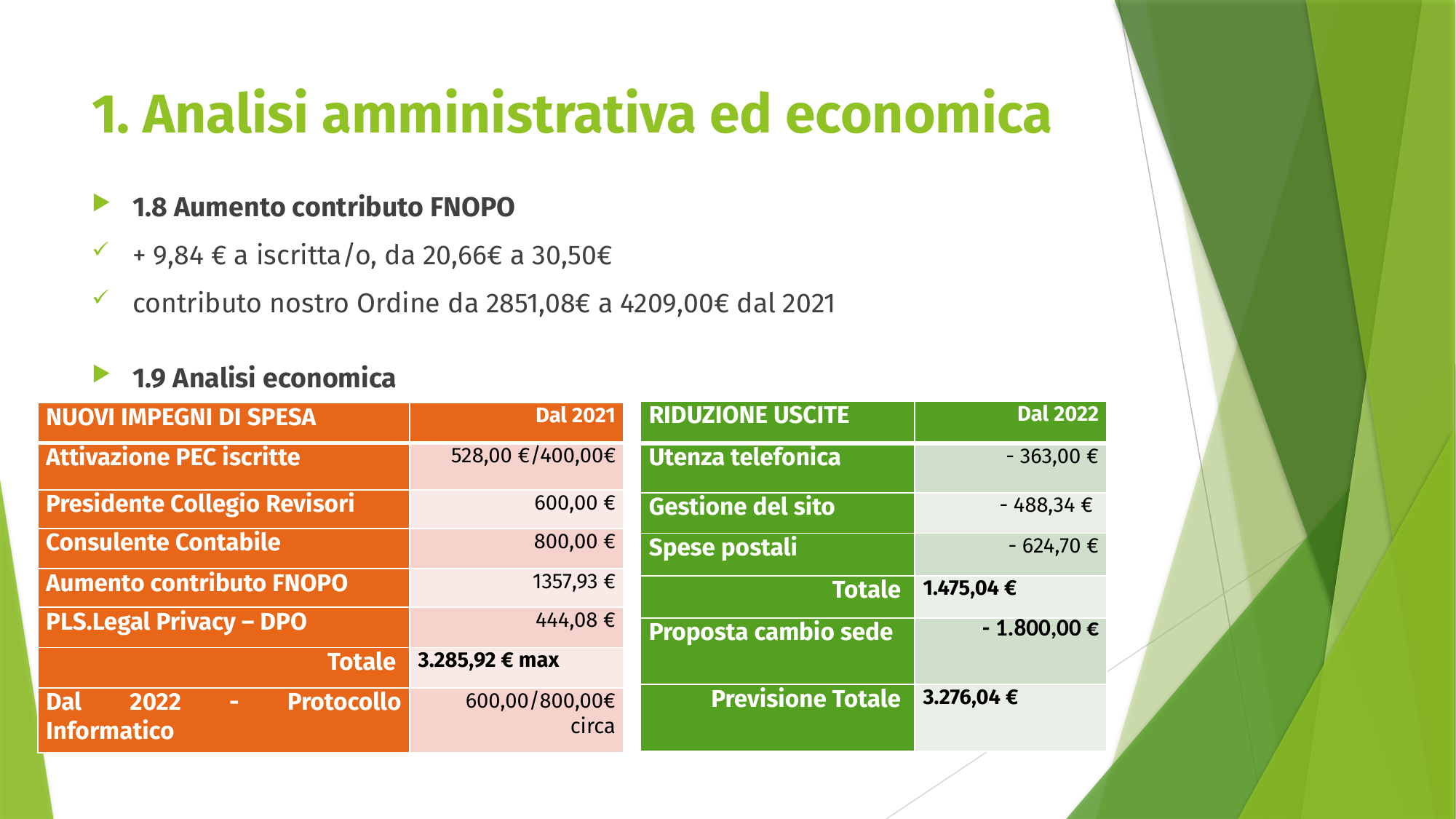

# 1. Analisi amministrativa ed economica
1.8 Aumento contributo FNOPO
+ 9,84 € a iscritta/o, da 20,66€ a 30,50€
contributo nostro Ordine da 2851,08€ a 4209,00€ dal 2021

1.9 Analisi economica
| RIDUZIONE USCITE | Dal 2022 |
| --- | --- |
| Utenza telefonica | - 363,00 € |
| Gestione del sito | - 488,34 € |
| Spese postali | - 624,70 € |
| Totale | 1.475,04 € |
| Proposta cambio sede | - 1.800,00 € |
| Previsione Totale | 3.276,04 € |
| NUOVI IMPEGNI DI SPESA | Dal 2021 |
| --- | --- |
| Attivazione PEC iscritte | 528,00 €/400,00€ |
| Presidente Collegio Revisori | 600,00 € |
| Consulente Contabile | 800,00 € |
| Aumento contributo FNOPO | 1357,93 € |
| PLS.Legal Privacy – DPO | 444,08 € |
| Totale | 3.285,92 € max |
| Dal 2022 - Protocollo Informatico | 600,00/800,00€ circa |